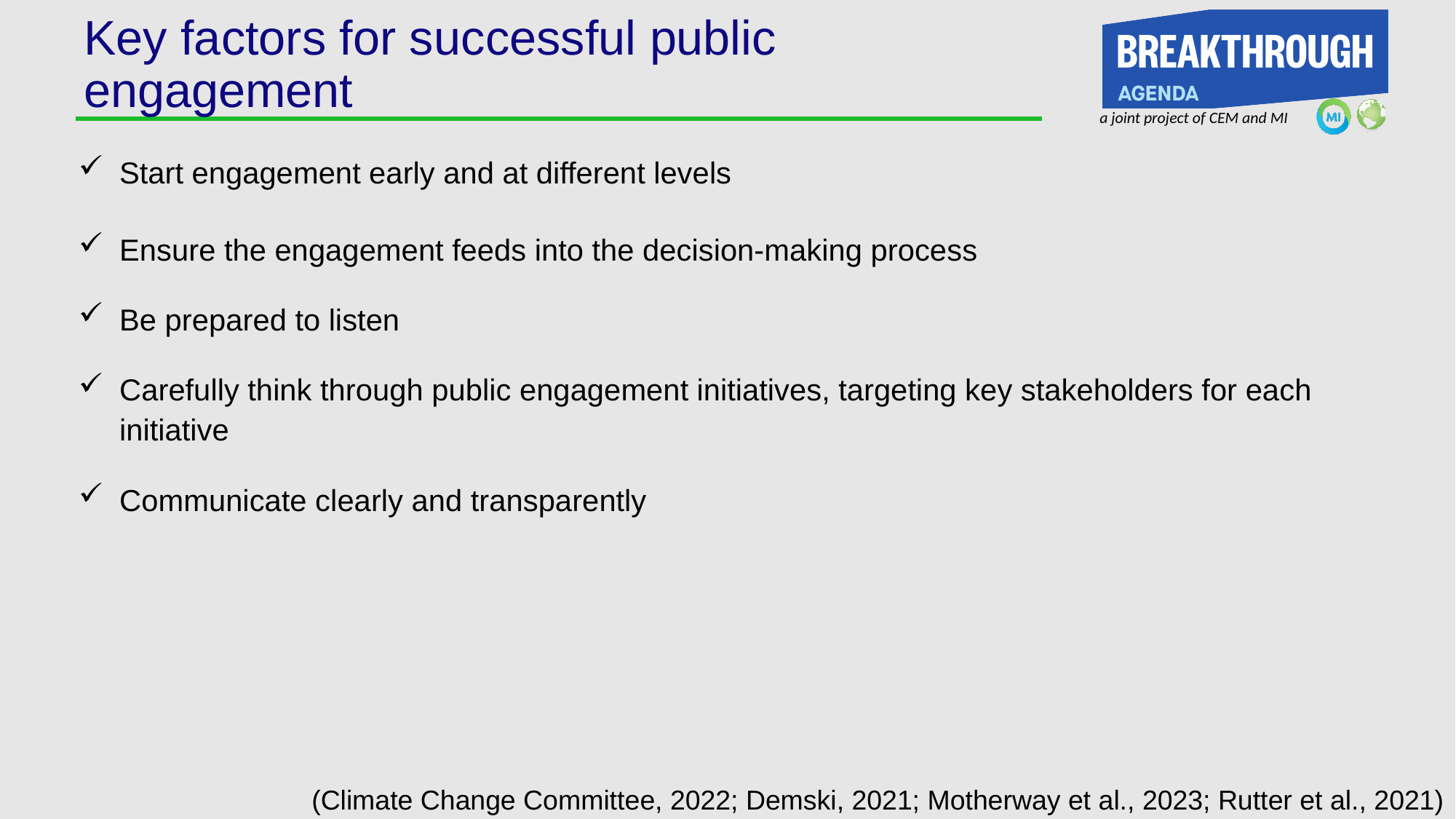

# Key factors for successful public engagement
Start engagement early and at different levels

Ensure the engagement feeds into the decision-making process

Be prepared to listen

Carefully think through public engagement initiatives, targeting key stakeholders for each initiative

Communicate clearly and transparently

(Climate Change Committee, 2022; Demski, 2021; Motherway et al., 2023; Rutter et al., 2021)